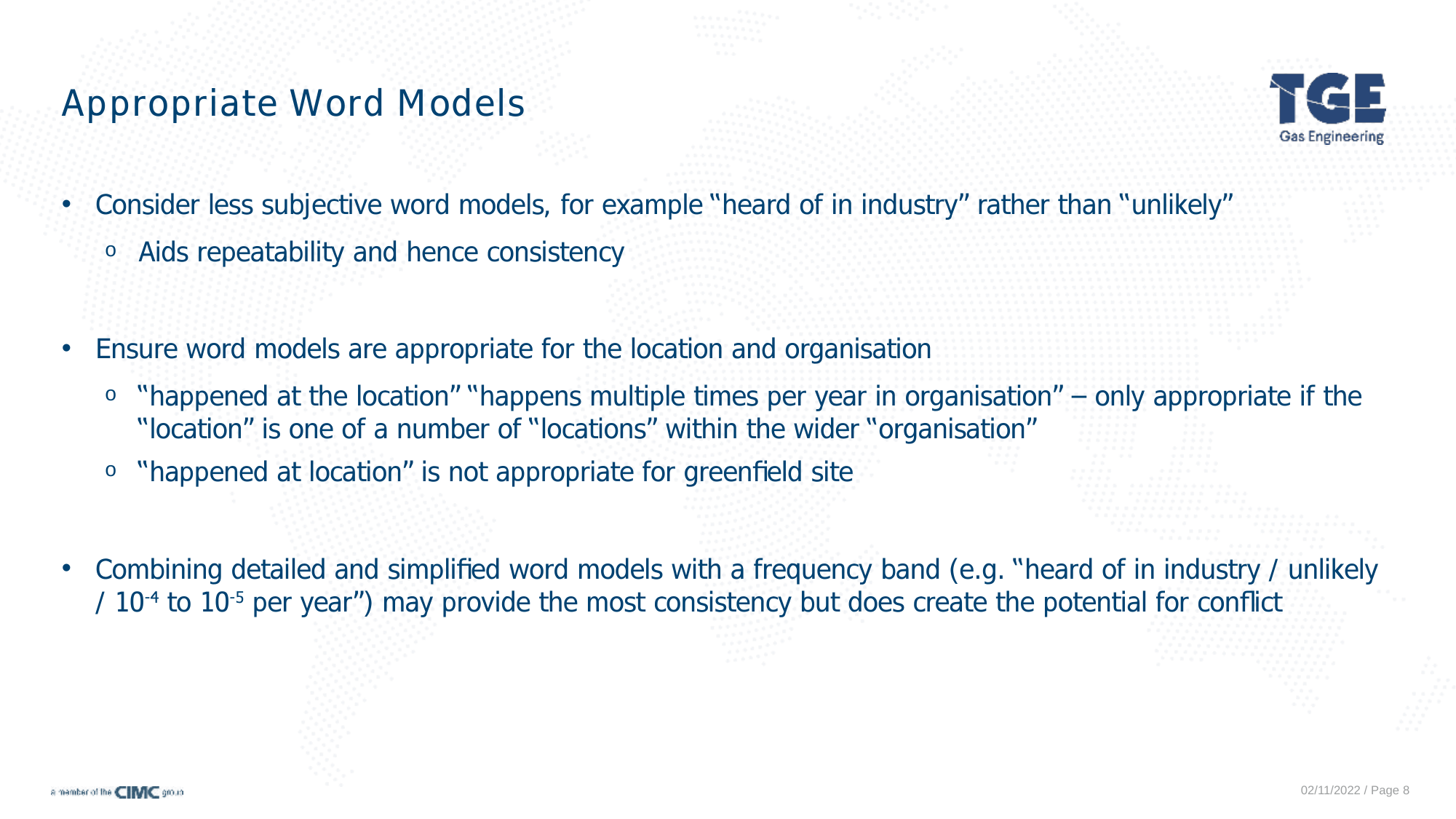

# Appropriate Word Models
Consider less subjective word models, for example “heard of in industry” rather than “unlikely”
Aids repeatability and hence consistency

Ensure word models are appropriate for the location and organisation
“happened at the location” “happens multiple times per year in organisation” – only appropriate if the “location” is one of a number of “locations” within the wider “organisation”
“happened at location” is not appropriate for greenfield site

Combining detailed and simplified word models with a frequency band (e.g. “heard of in industry / unlikely / 10-4 to 10-5 per year”) may provide the most consistency but does create the potential for conflict